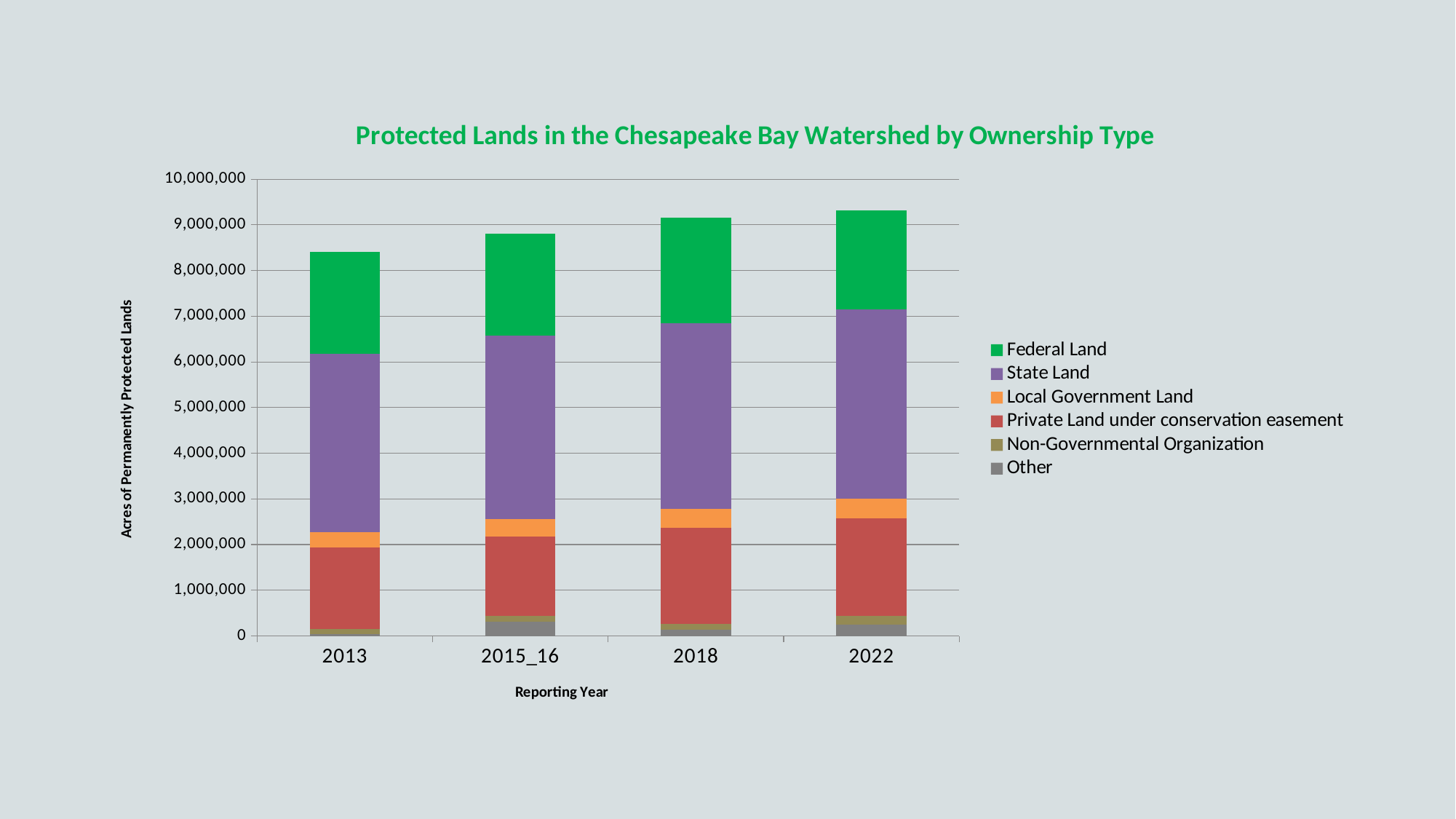

### Chart: Protected Lands in the Chesapeake Bay Watershed by Ownership Type

| Category |  |  |  |  |  |  |
|---|---|---|---|---|---|---|
| 2013 | 32807.23202680597 | 116933.43110460951 | 1782961.3391617204 | 333655.6181829863 | 3904933.6213755845 | 2237785.214956781 |
| 2015_16 | 312436.0862495861 | 122399.91005372065 | 1738403.9539297135 | 382051.9180302753 | 4019599.003919088 | 2229686.3617718425 |
| 2018 | 128412.44816969206 | 133825.74391009324 | 2105726.5324226683 | 415605.37676124205 | 4065637.5683863536 | 2309248.4605348343 |
| 2022 | 248930.0408217711 | 189376.82548939096 | 2139592.6347835083 | 433602.63883603446 | 4130229.0788413626 | 2175978.1348996363 |